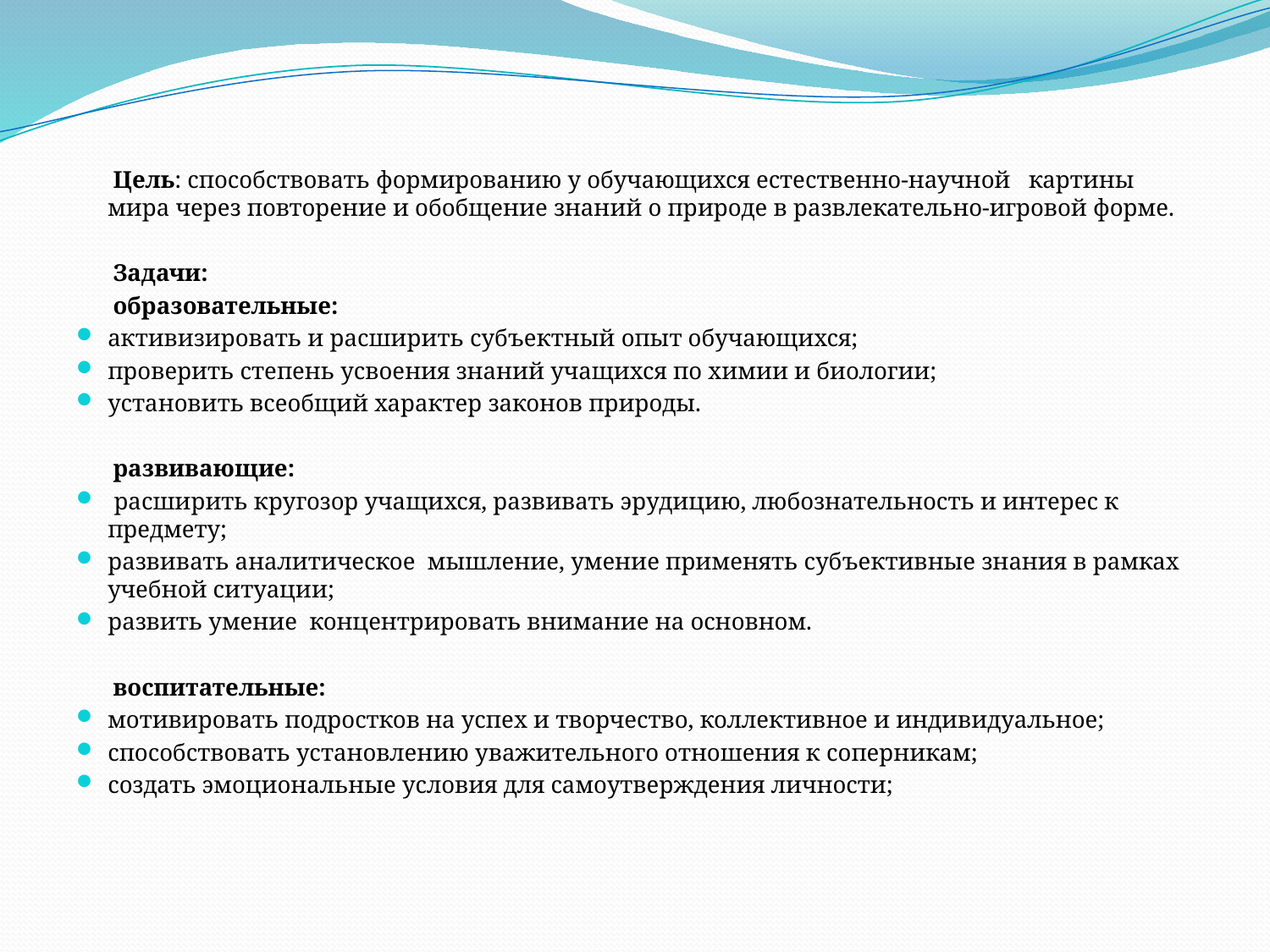

Цель: способствовать формированию у обучающихся естественно-научной   картины мира через повторение и обобщение знаний о природе в развлекательно-игровой форме.

      Задачи:
      образовательные:
активизировать и расширить субъектный опыт обучающихся;
проверить степень усвоения знаний учащихся по химии и биологии;
установить всеобщий характер законов природы.

      развивающие:
 расширить кругозор учащихся, развивать эрудицию, любознательность и интерес к предмету;
развивать аналитическое  мышление, умение применять субъективные знания в рамках учебной ситуации;
развить умение  концентрировать внимание на основном.

      воспитательные:
мотивировать подростков на успех и творчество, коллективное и индивидуальное;
способствовать установлению уважительного отношения к соперникам;
создать эмоциональные условия для самоутверждения личности;